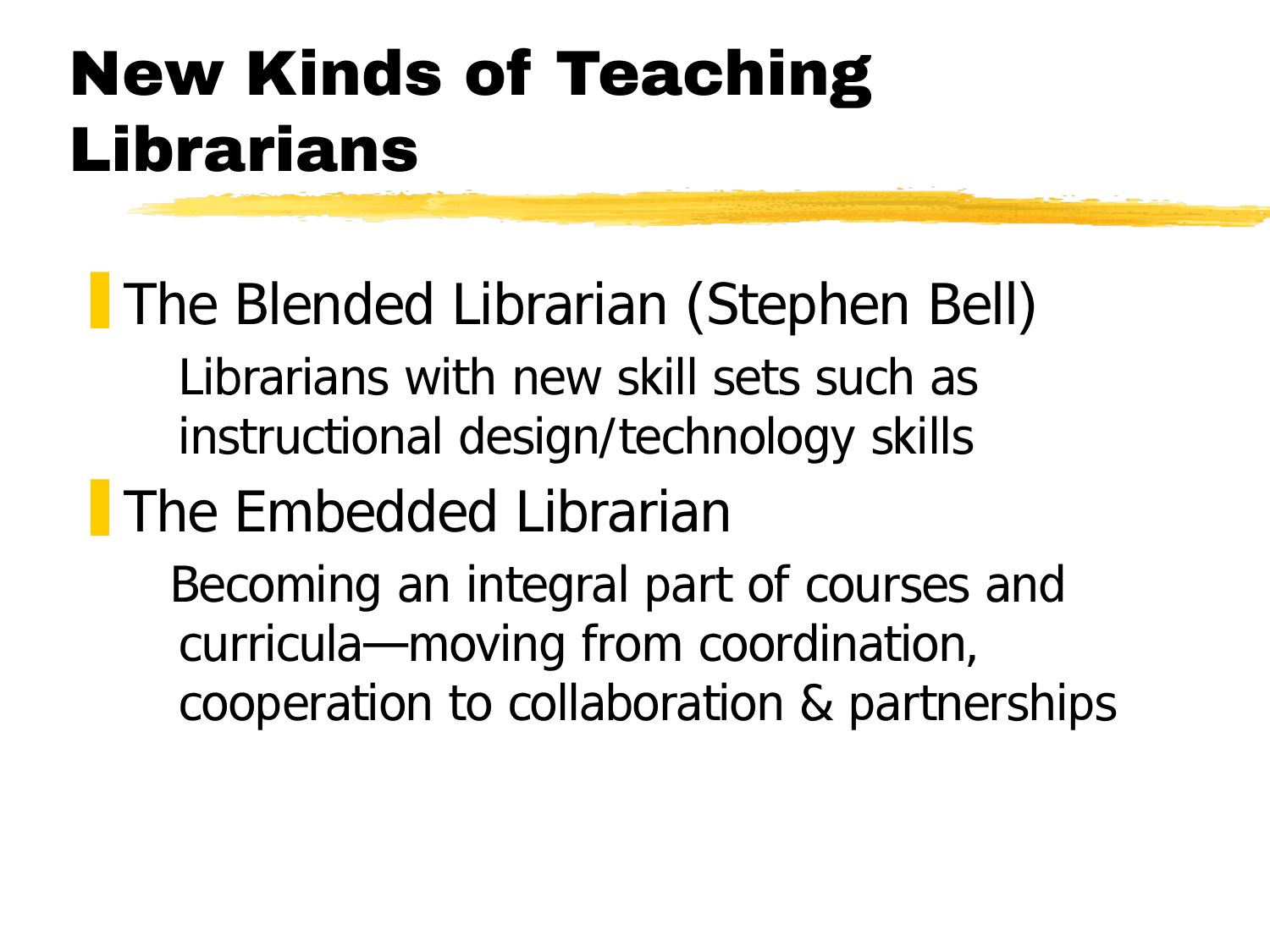

# New Kinds of Teaching Librarians
The Blended Librarian (Stephen Bell)
	Librarians with new skill sets such as instructional design/technology skills
The Embedded Librarian
  Becoming an integral part of courses and curricula—moving from coordination, cooperation to collaboration & partnerships